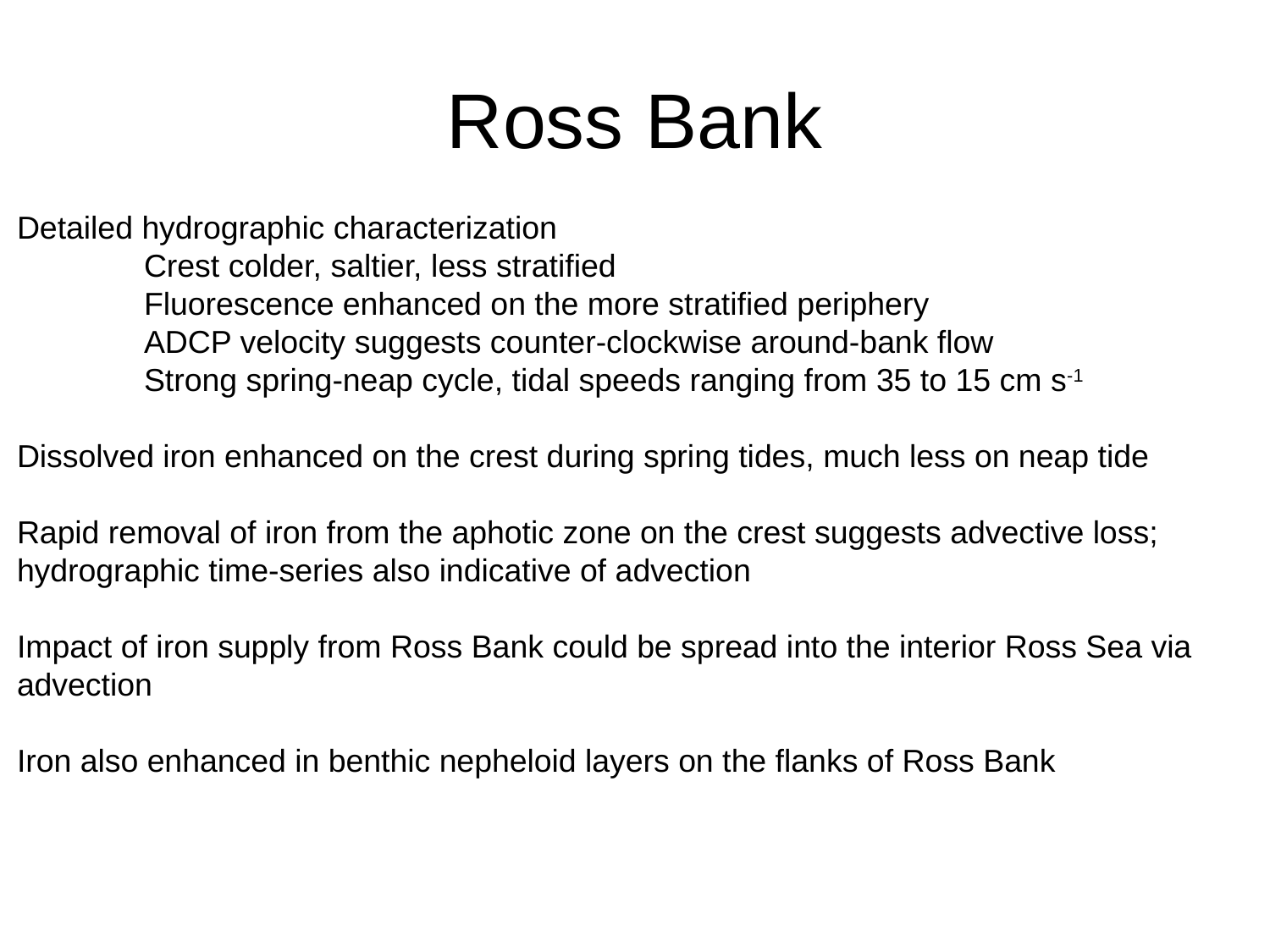

Ross Bank
Detailed hydrographic characterization
	Crest colder, saltier, less stratified
	Fluorescence enhanced on the more stratified periphery
	ADCP velocity suggests counter-clockwise around-bank flow
	Strong spring-neap cycle, tidal speeds ranging from 35 to 15 cm s-1

Dissolved iron enhanced on the crest during spring tides, much less on neap tide

Rapid removal of iron from the aphotic zone on the crest suggests advective loss; hydrographic time-series also indicative of advection

Impact of iron supply from Ross Bank could be spread into the interior Ross Sea via advection

Iron also enhanced in benthic nepheloid layers on the flanks of Ross Bank